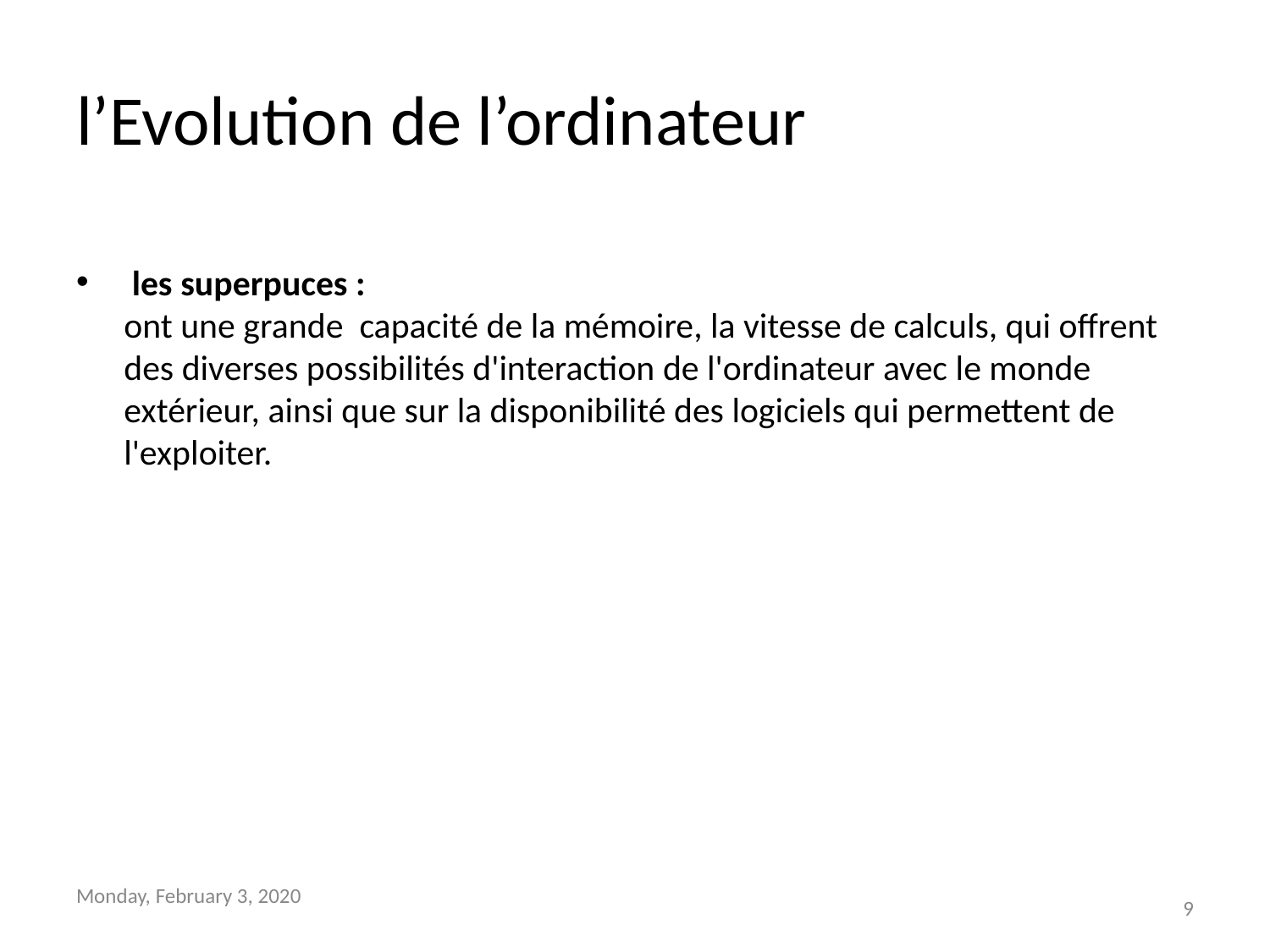

# l’Evolution de l’ordinateur
 les superpuces :
	ont une grande  capacité de la mémoire, la vitesse de calculs, qui offrent des diverses possibilités d'interaction de l'ordinateur avec le monde extérieur, ainsi que sur la disponibilité des logiciels qui permettent de l'exploiter.

Monday, February 3, 2020

9